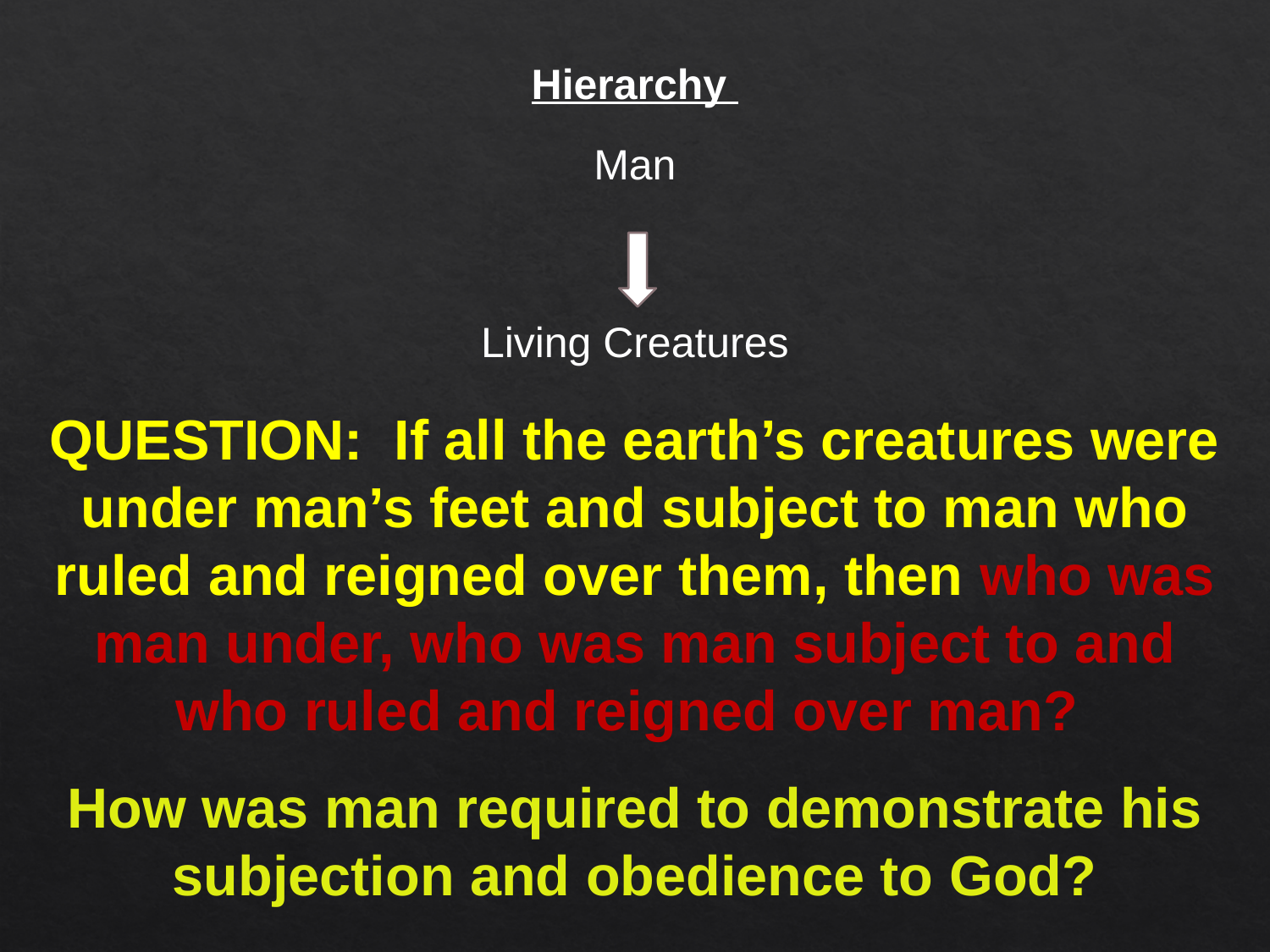

Hierarchy

Man

Living Creatures

QUESTION:  If all the earth’s creatures were under man’s feet and subject to man who ruled and reigned over them, then who was man under, who was man subject to and who ruled and reigned over man?

How was man required to demonstrate his subjection and obedience to God?